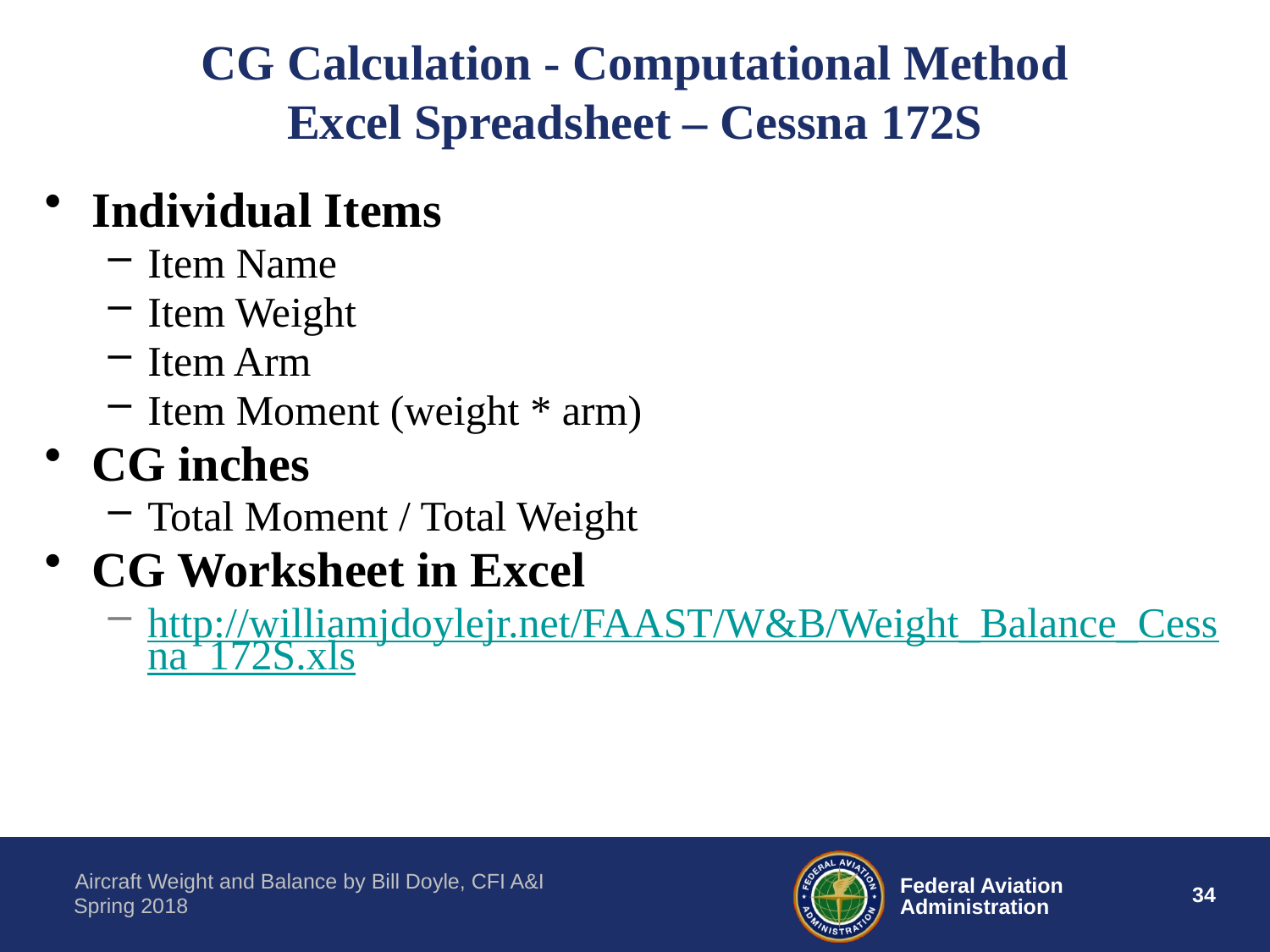

# CG Calculation - Computational Method Excel Spreadsheet – Cessna 172S
Individual Items
Item Name
Item Weight
Item Arm
Item Moment (weight * arm)
CG inches
Total Moment / Total Weight
CG Worksheet in Excel
http://williamjdoylejr.net/FAAST/W&B/Weight_Balance_Cessna_172S.xls